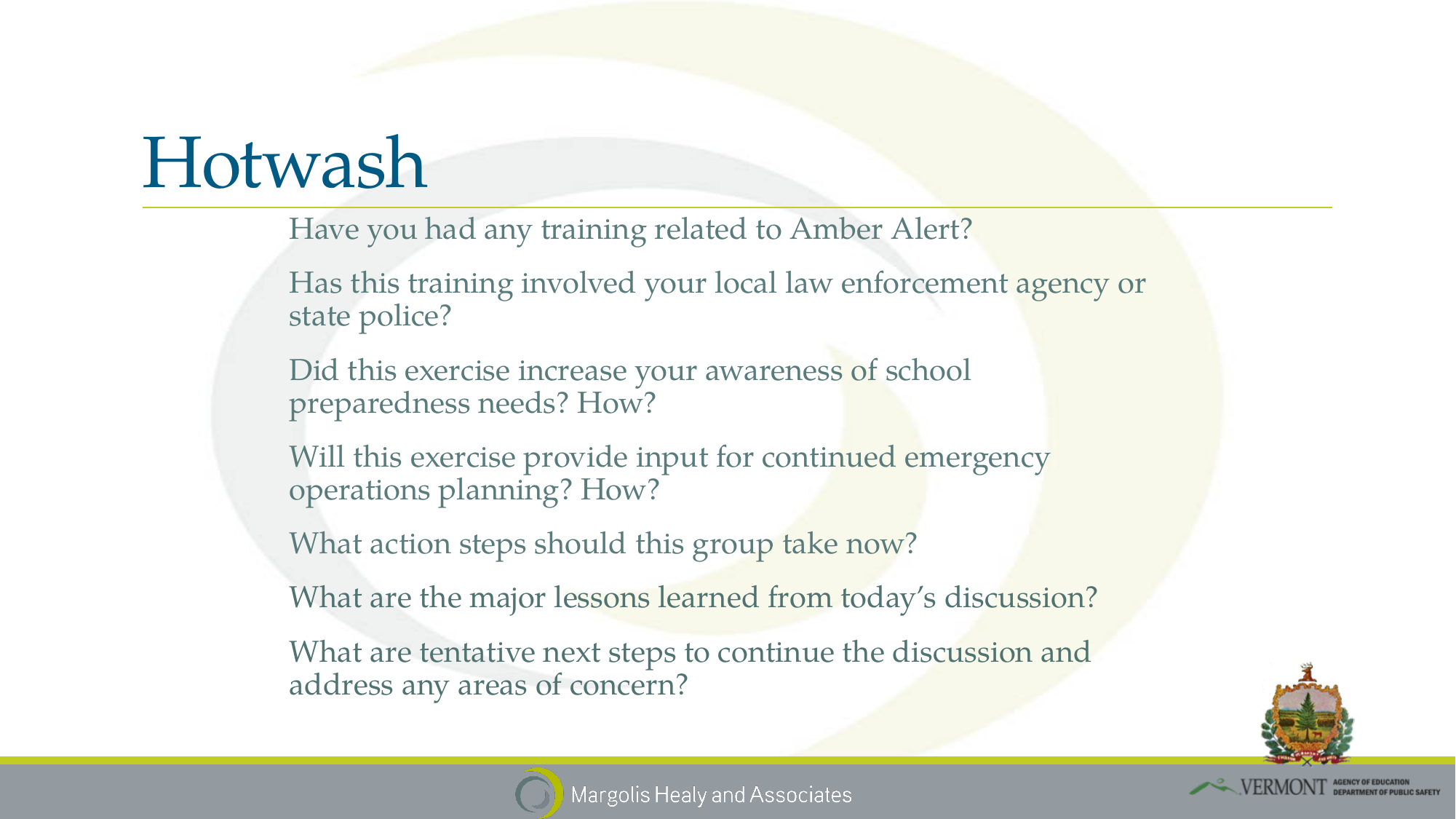

# Hotwash
Have you had any training related to Amber Alert?
Has this training involved your local law enforcement agency or state police?
Did this exercise increase your awareness of school preparedness needs? How?
Will this exercise provide input for continued emergency operations planning? How?
What action steps should this group take now?
What are the major lessons learned from today’s discussion?
What are tentative next steps to continue the discussion and address any areas of concern?